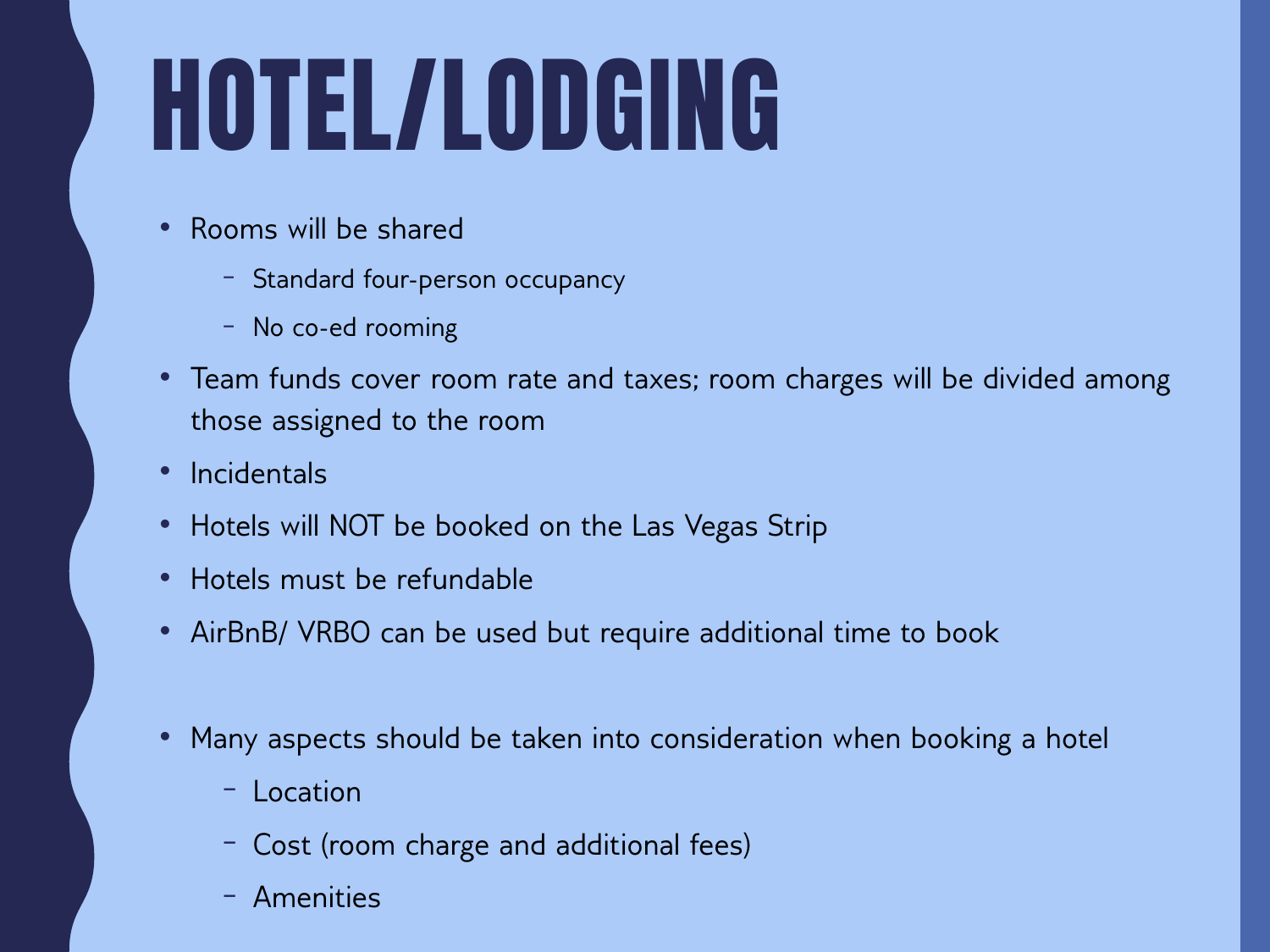

# Hotel/Lodging
Rooms will be shared
Standard four-person occupancy
No co-ed rooming
Team funds cover room rate and taxes; room charges will be divided among those assigned to the room
Incidentals
Hotels will NOT be booked on the Las Vegas Strip
Hotels must be refundable
AirBnB/ VRBO can be used but require additional time to book

Many aspects should be taken into consideration when booking a hotel
Location
Cost (room charge and additional fees)
Amenities